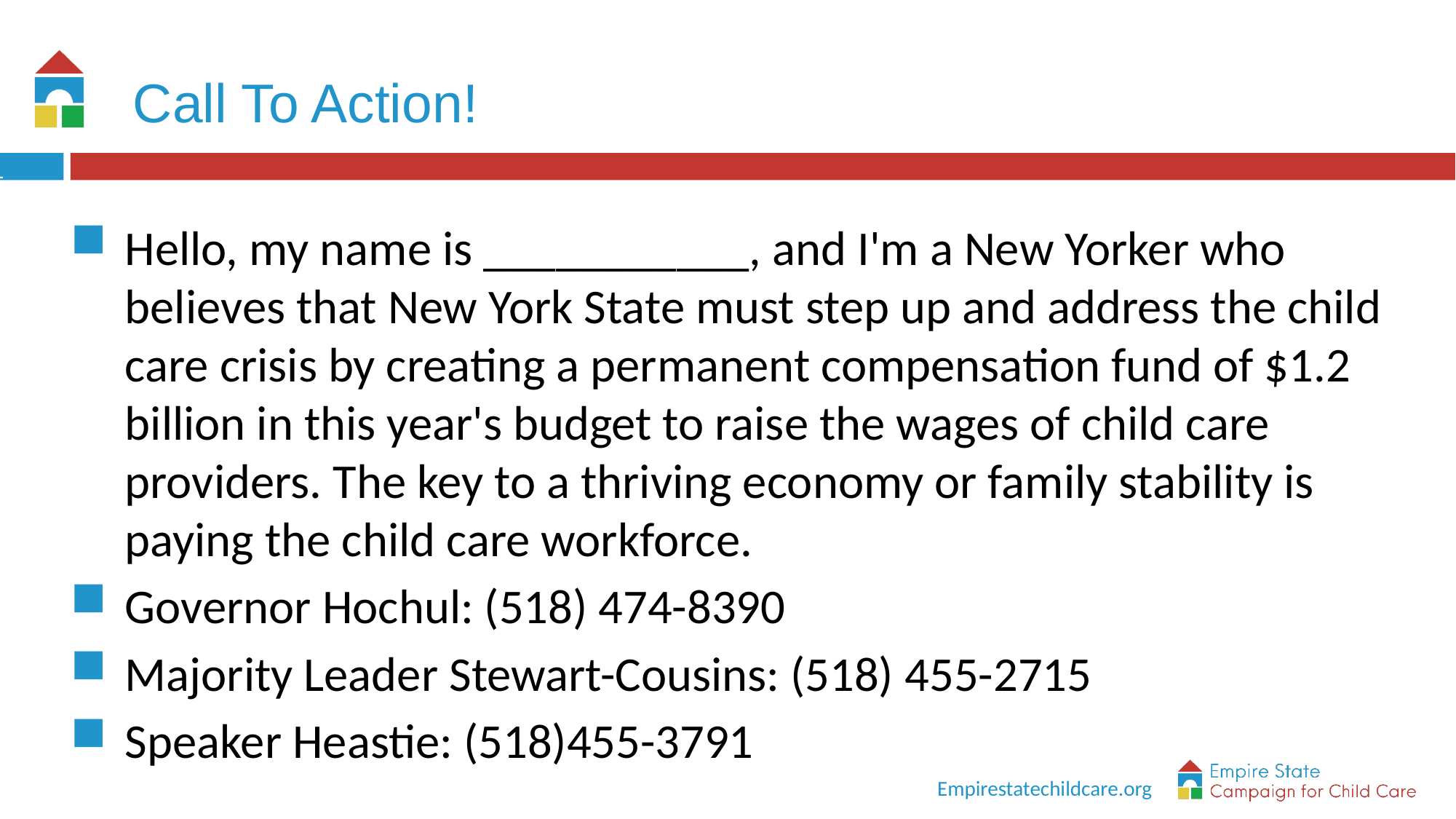

# Call To Action!
Hello, my name is ___________, and I'm a New Yorker who believes that New York State must step up and address the child care crisis by creating a permanent compensation fund of $1.2 billion in this year's budget to raise the wages of child care providers. The key to a thriving economy or family stability is paying the child care workforce.
Governor Hochul: (518) 474-8390
Majority Leader Stewart-Cousins: (518) 455-2715
Speaker Heastie: (518)455-3791